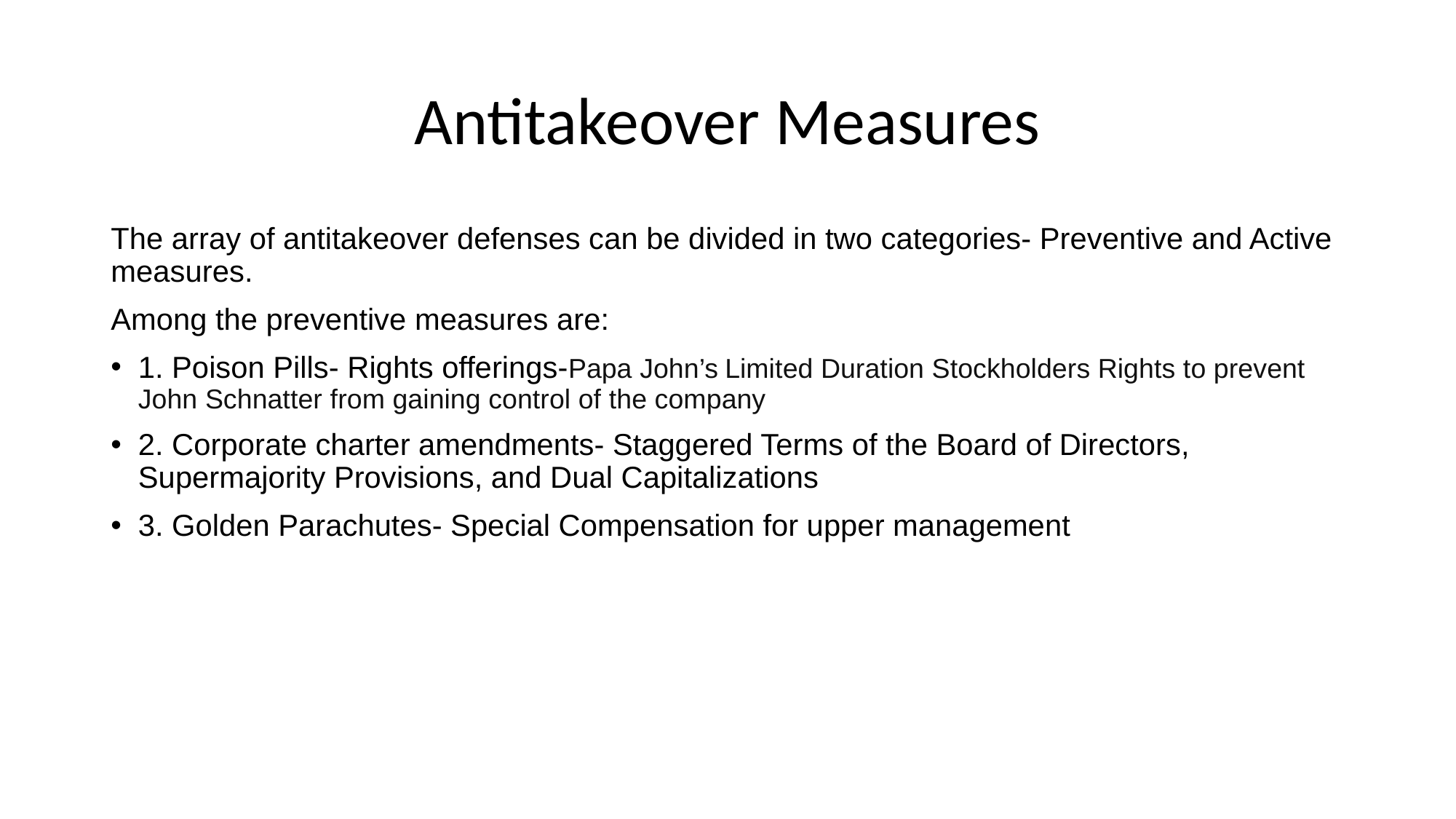

# Antitakeover Measures
The array of antitakeover defenses can be divided in two categories- Preventive and Active measures.
Among the preventive measures are:
1. Poison Pills- Rights offerings-Papa John’s Limited Duration Stockholders Rights to prevent John Schnatter from gaining control of the company
2. Corporate charter amendments- Staggered Terms of the Board of Directors, Supermajority Provisions, and Dual Capitalizations
3. Golden Parachutes- Special Compensation for upper management